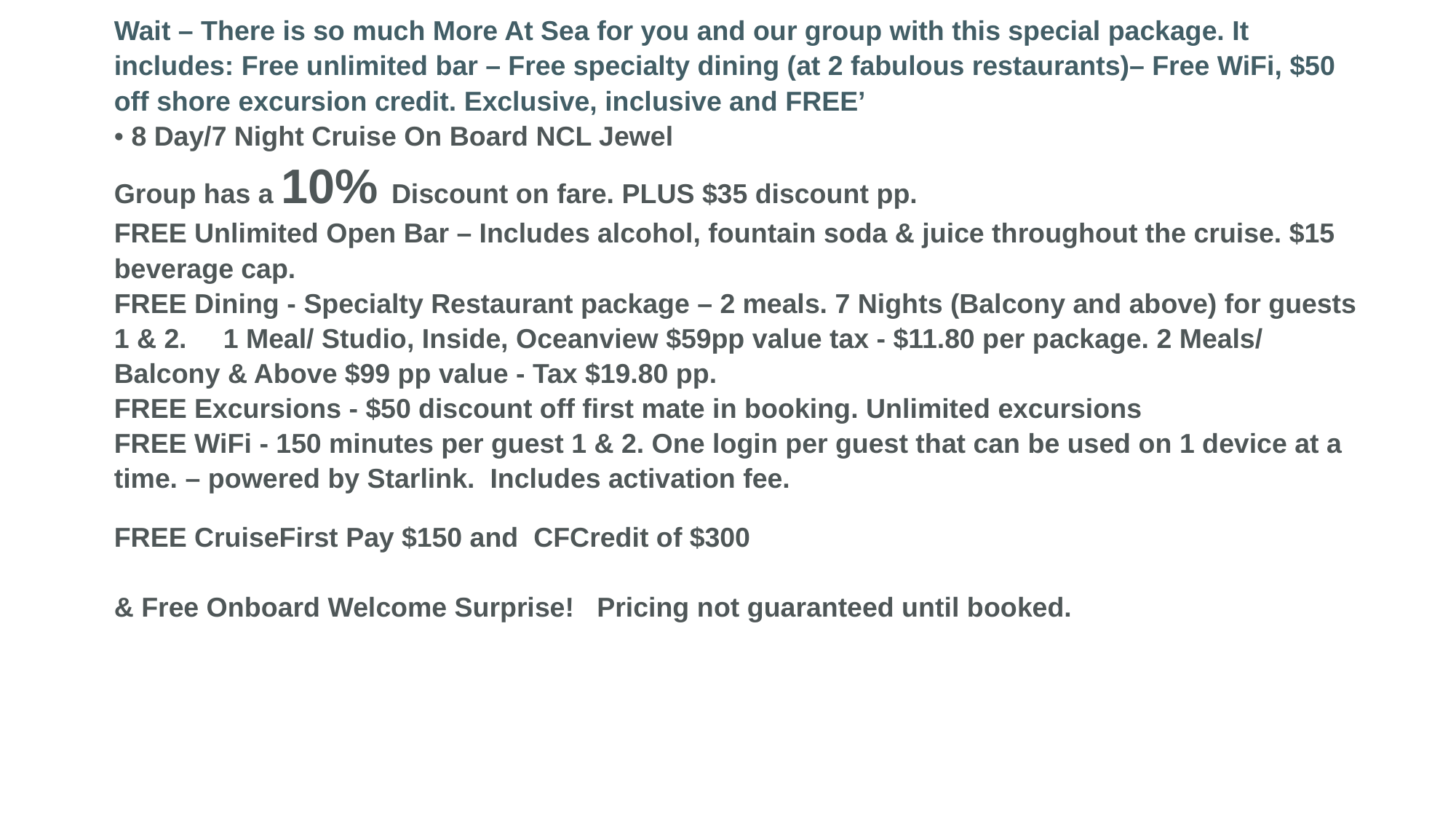

Wait – There is so much More At Sea for you and our group with this special package. It includes: Free unlimited bar – Free specialty dining (at 2 fabulous restaurants)– Free WiFi, $50 off shore excursion credit. Exclusive, inclusive and FREE’
• 8 Day/7 Night Cruise On Board NCL Jewel
Group has a 10% Discount on fare. PLUS $35 discount pp.
FREE Unlimited Open Bar – Includes alcohol, fountain soda & juice throughout the cruise. $15 beverage cap.
FREE Dining - Specialty Restaurant package – 2 meals. 7 Nights (Balcony and above) for guests 1 & 2.	1 Meal/ Studio, Inside, Oceanview $59pp value tax - $11.80 per package. 2 Meals/ Balcony & Above $99 pp value - Tax $19.80 pp.
FREE Excursions - $50 discount off first mate in booking. Unlimited excursions
FREE WiFi - 150 minutes per guest 1 & 2. One login per guest that can be used on 1 device at a time. – powered by Starlink.  Includes activation fee.

FREE CruiseFirst Pay $150 and  CFCredit of $300

& Free Onboard Welcome Surprise!   Pricing not guaranteed until booked.